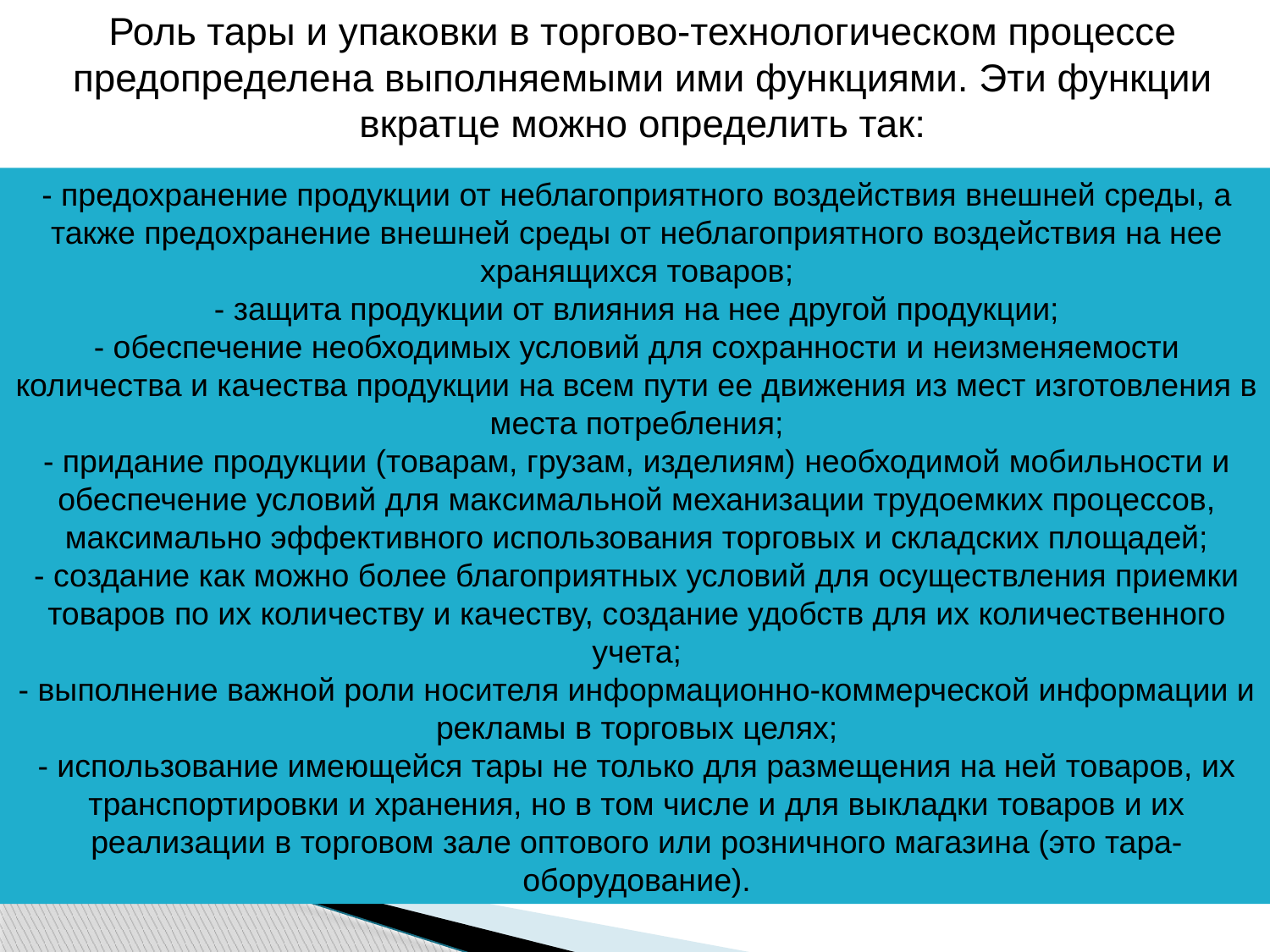

Роль тары и упаковки в торгово-технологическом процессе предопределена выполняемыми ими функциями. Эти функции вкратце можно определить так:
- предохранение продукции от неблагоприятного воздействия внешней среды, а также предохранение внешней среды от неблагоприятного воздействия на нее хранящихся товаров;
- защита продукции от влияния на нее другой продукции;
- обеспечение необходимых условий для сохранности и неизменяемости количества и качества продукции на всем пути ее движения из мест изготовления в места потребления;
- придание продукции (товарам, грузам, изделиям) необходимой мобильности и обеспечение условий для максимальной механизации трудоемких процессов, максимально эффективного использования торговых и складских площадей;
- создание как можно более благоприятных условий для осуществления приемки товаров по их количеству и качеству, создание удобств для их количественного учета;
- выполнение важной роли носителя информационно-коммерческой информации и рекламы в торговых целях;
- использование имеющейся тары не только для размещения на ней товаров, их транспортировки и хранения, но в том числе и для выкладки товаров и их реализации в торговом зале оптового или розничного магазина (это тара-оборудование).